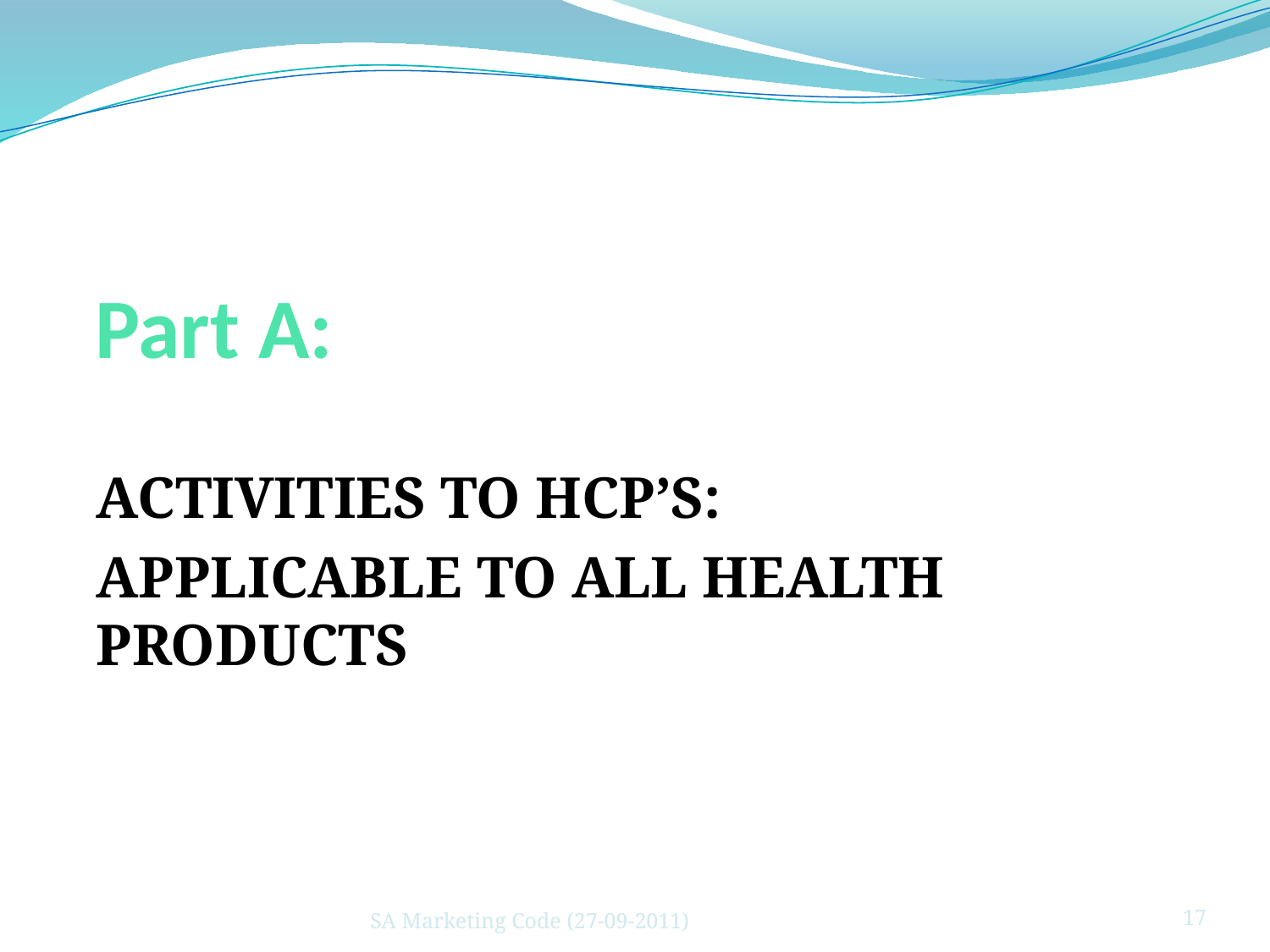

# Part A:
ACTIVITIES TO HCP’S:
APPLICABLE TO ALL HEALTH PRODUCTS

SA Marketing Code (27-09-2011)
17